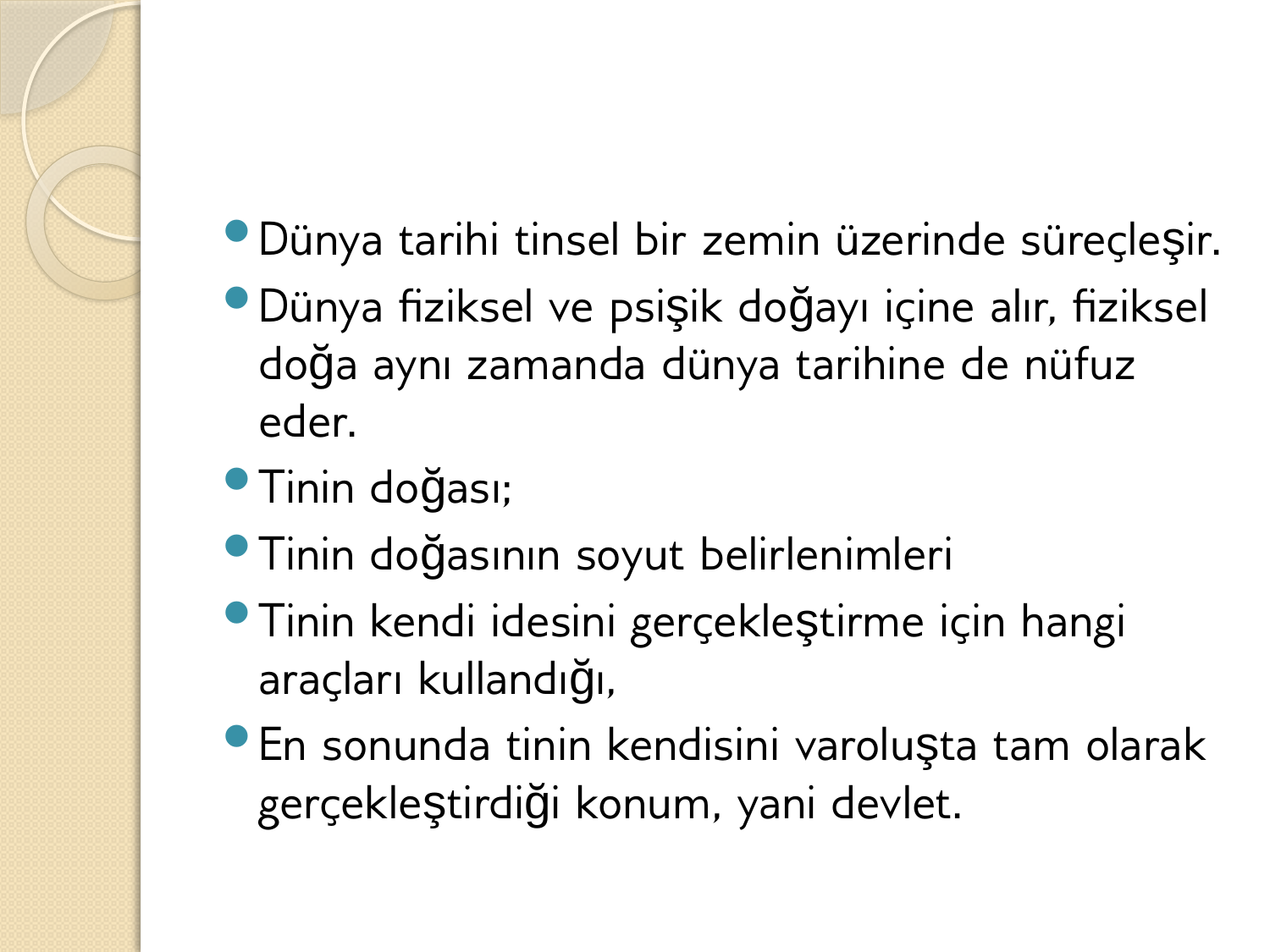

#
Dünya tarihi tinsel bir zemin üzerinde süreçleşir.
Dünya fiziksel ve psişik doğayı içine alır, fiziksel doğa aynı zamanda dünya tarihine de nüfuz eder.
Tinin doğası;
Tinin doğasının soyut belirlenimleri
Tinin kendi idesini gerçekleştirme için hangi araçları kullandığı,
En sonunda tinin kendisini varoluşta tam olarak gerçekleştirdiği konum, yani devlet.